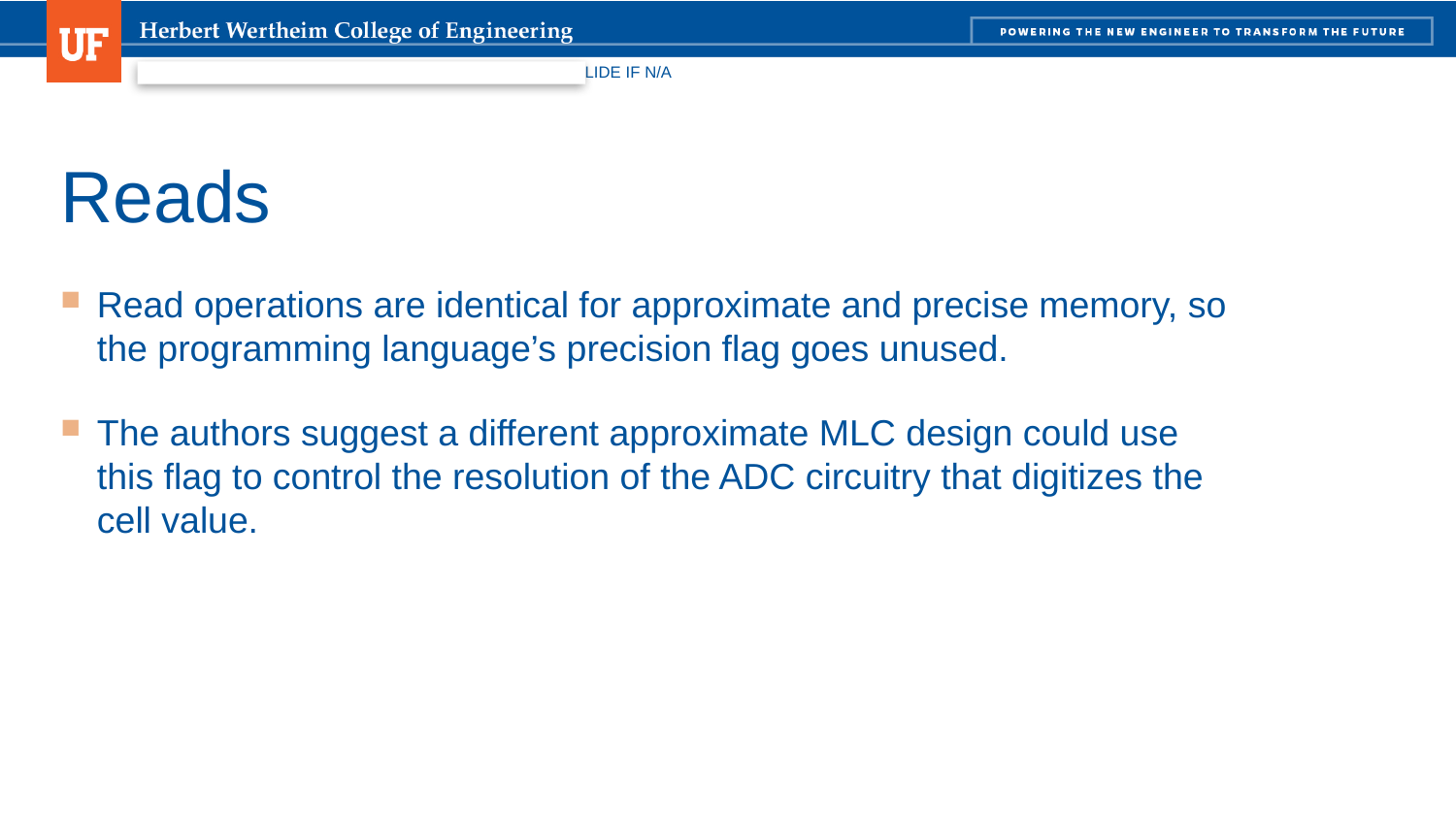

# Reads
Read operations are identical for approximate and precise memory, so the programming language’s precision flag goes unused.
The authors suggest a different approximate MLC design could use this flag to control the resolution of the ADC circuitry that digitizes the cell value.